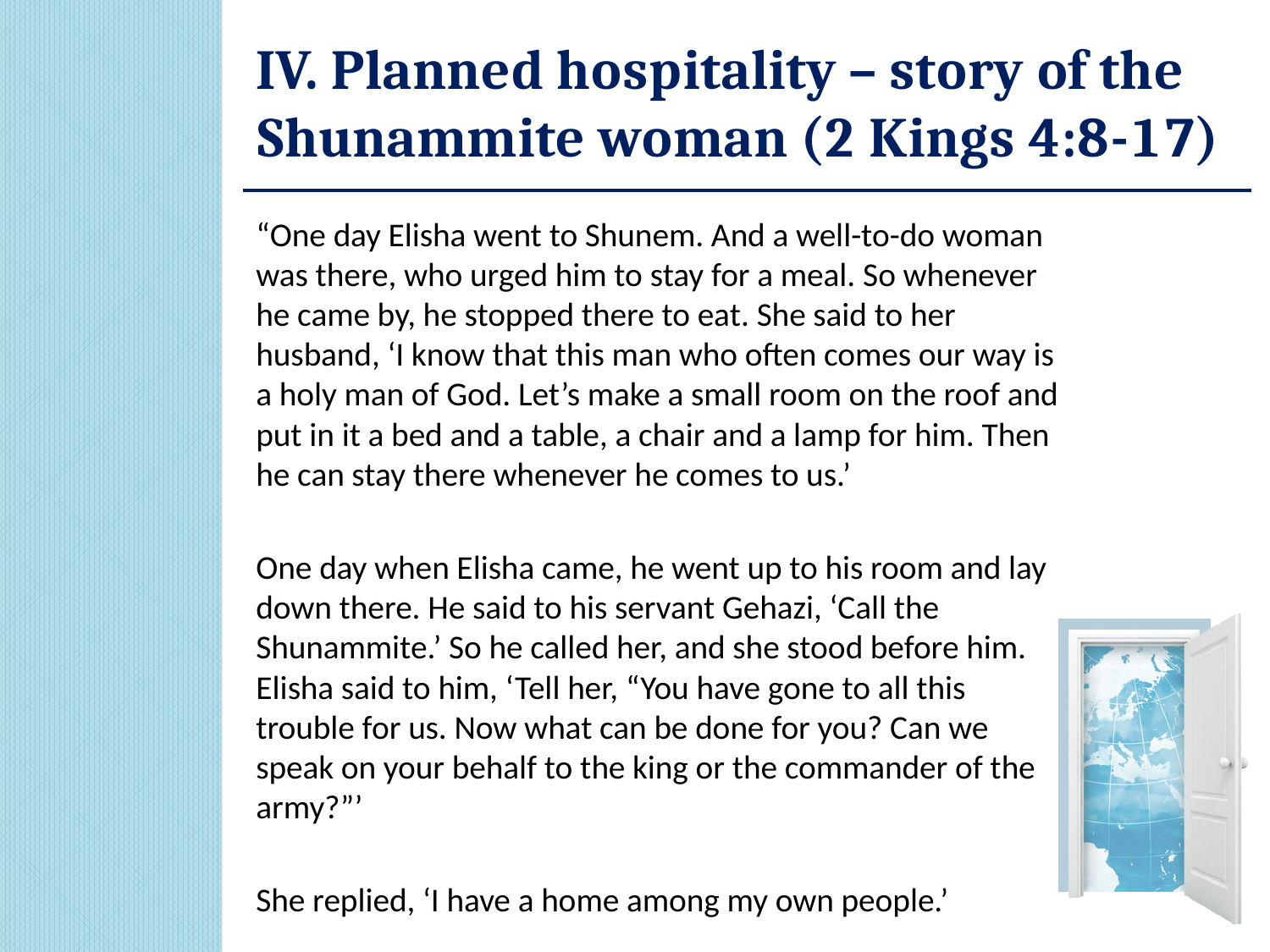

# IV. Planned hospitality – story of the Shunammite woman (2 Kings 4:8-17)
“One day Elisha went to Shunem. And a well-to-do woman was there, who urged him to stay for a meal. So whenever he came by, he stopped there to eat. She said to her husband, ‘I know that this man who often comes our way is a holy man of God. Let’s make a small room on the roof and put in it a bed and a table, a chair and a lamp for him. Then he can stay there whenever he comes to us.’

One day when Elisha came, he went up to his room and lay down there. He said to his servant Gehazi, ‘Call the Shunammite.’ So he called her, and she stood before him. Elisha said to him, ‘Tell her, “You have gone to all this trouble for us. Now what can be done for you? Can we speak on your behalf to the king or the commander of the army?”’

She replied, ‘I have a home among my own people.’